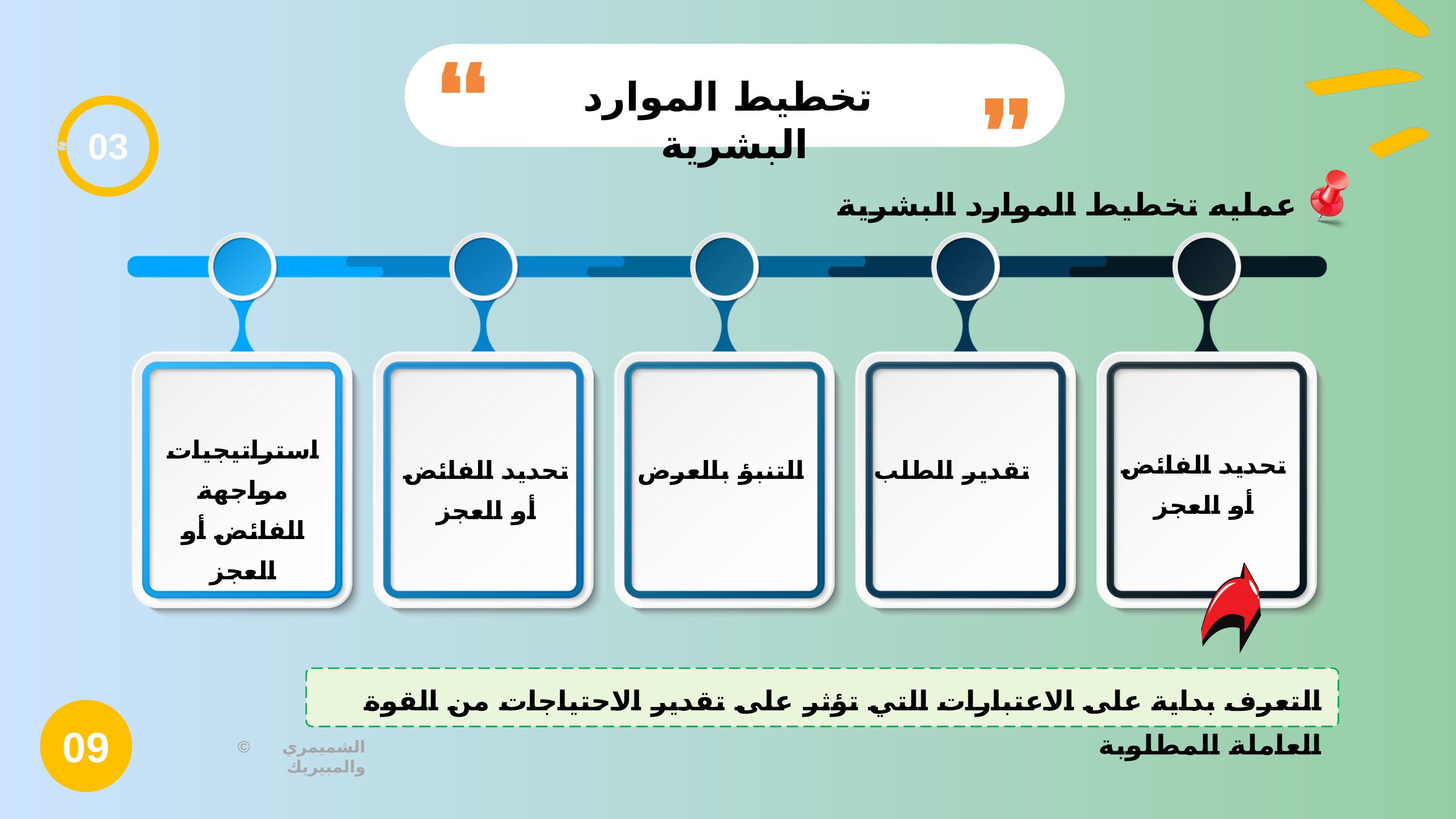

تخطيط الموارد البشرية

03

عمليه تخطيط الموارد البشرية

استراتيجيات مواجهة الفائض أو العجز
تحديد الفائض أو العجز
تحديد الفائض أو العجز
التنبؤ بالعرض
تقدير الطلب

التعرف بداية على الاعتبارات التي تؤثر على تقدير الاحتياجات من القوة العاملة المطلوبة

09
©       الشميمري والمبيريك